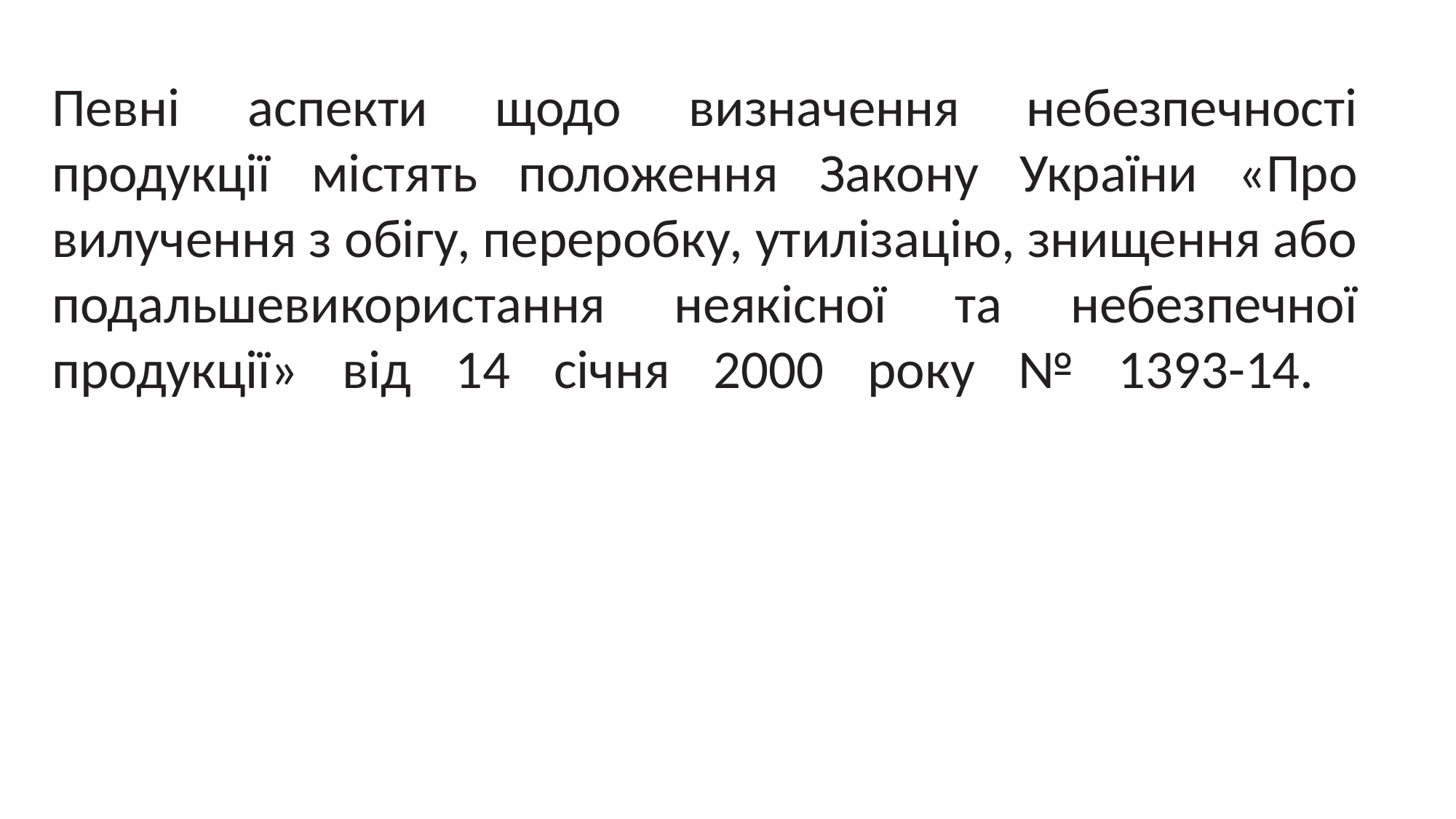

Певні аспекти щодо визначення небезпечності продукції містять положення Закону України «Про вилучення з обігу, переробку, утилізацію, знищення або подальшевикористання неякісної та небезпечної продукції» від 14 січня 2000 року № 1393-14.